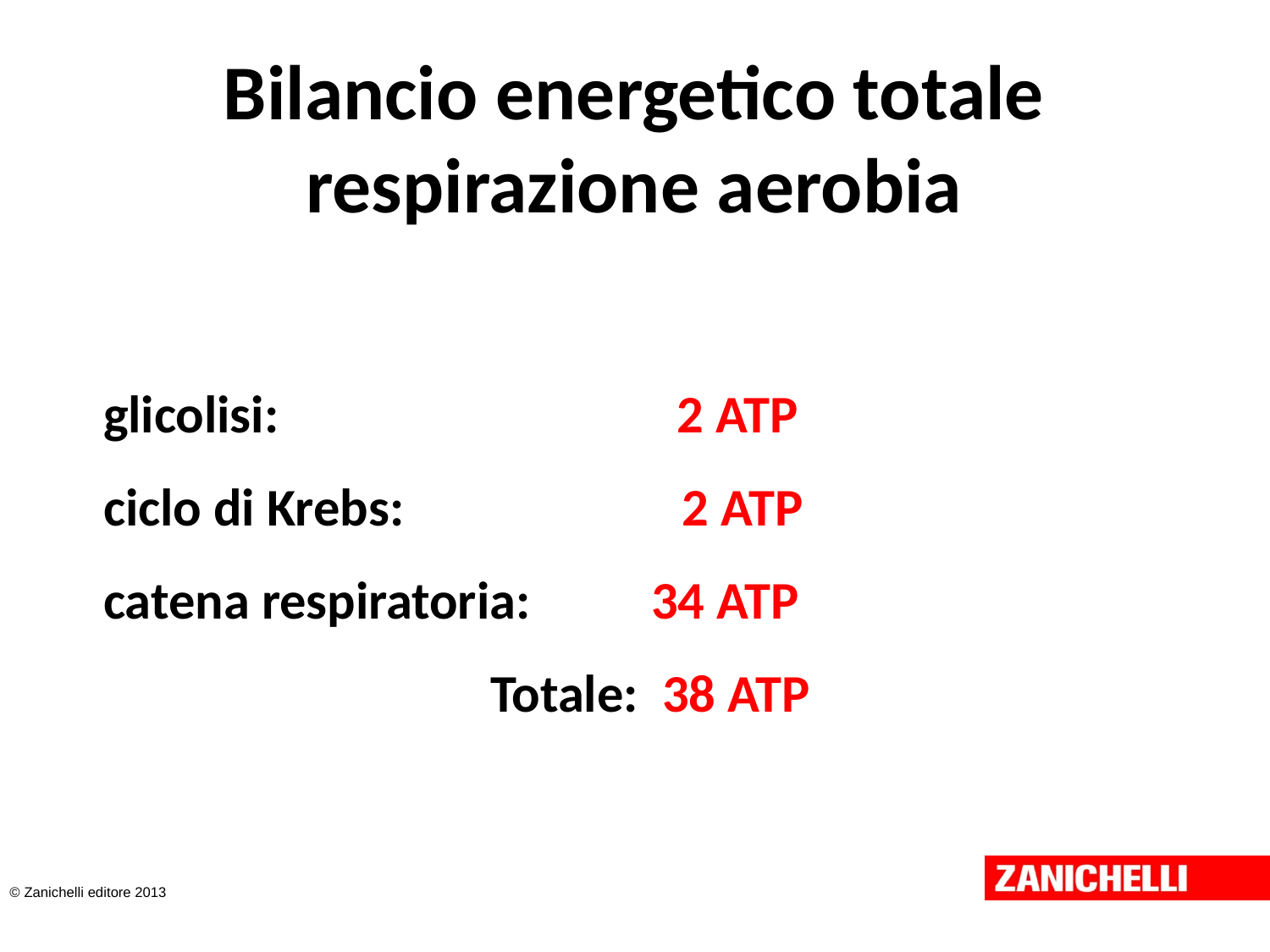

# Bilancio energetico totale respirazione aerobia

glicolisi:                                 2 ATP
ciclo di Krebs:                       2 ATP
catena respiratoria:          34 ATP
Totale:  38 ATP